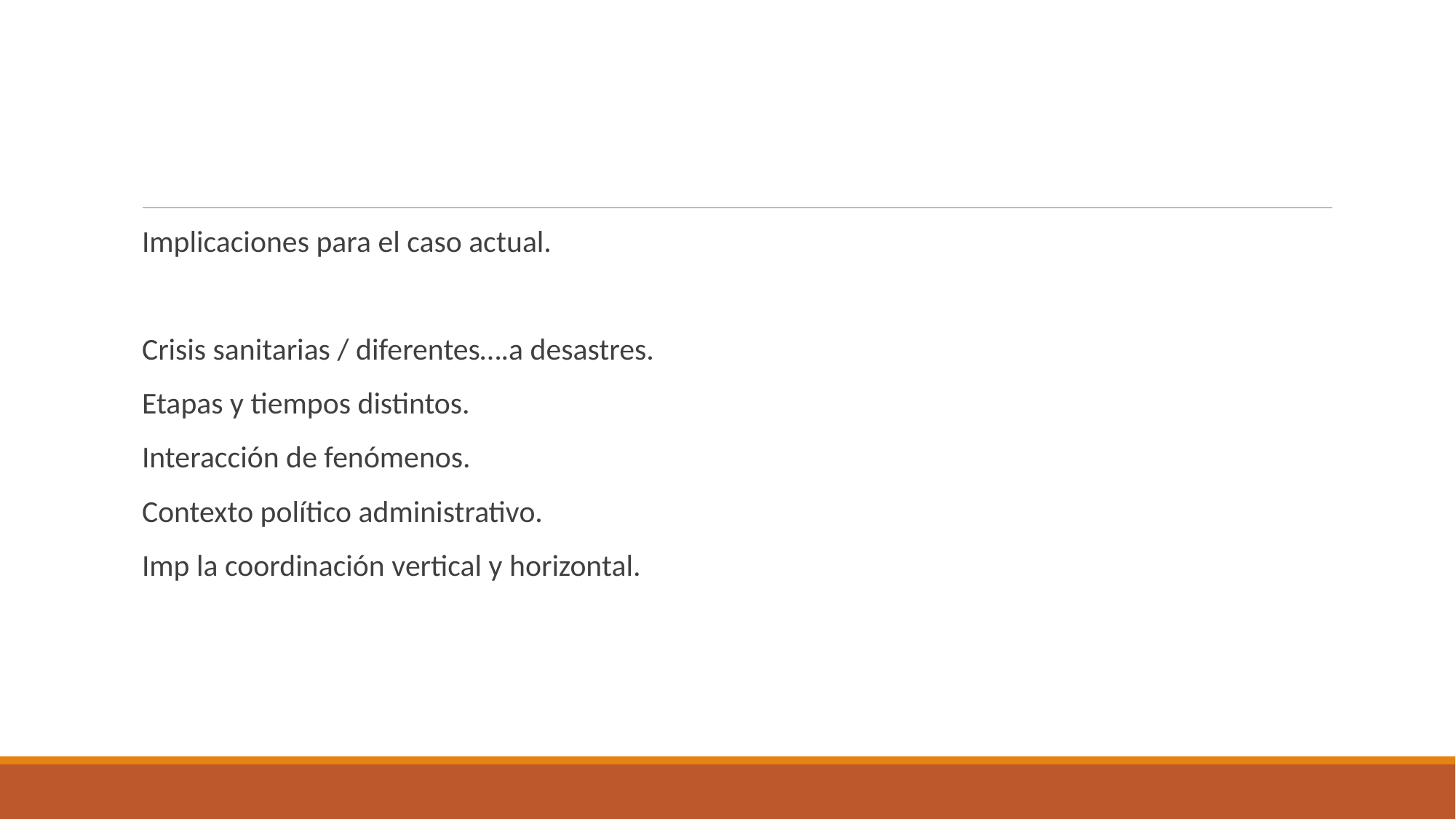

#
Implicaciones para el caso actual.

Crisis sanitarias / diferentes….a desastres.
Etapas y tiempos distintos.
Interacción de fenómenos.
Contexto político administrativo.
Imp la coordinación vertical y horizontal.